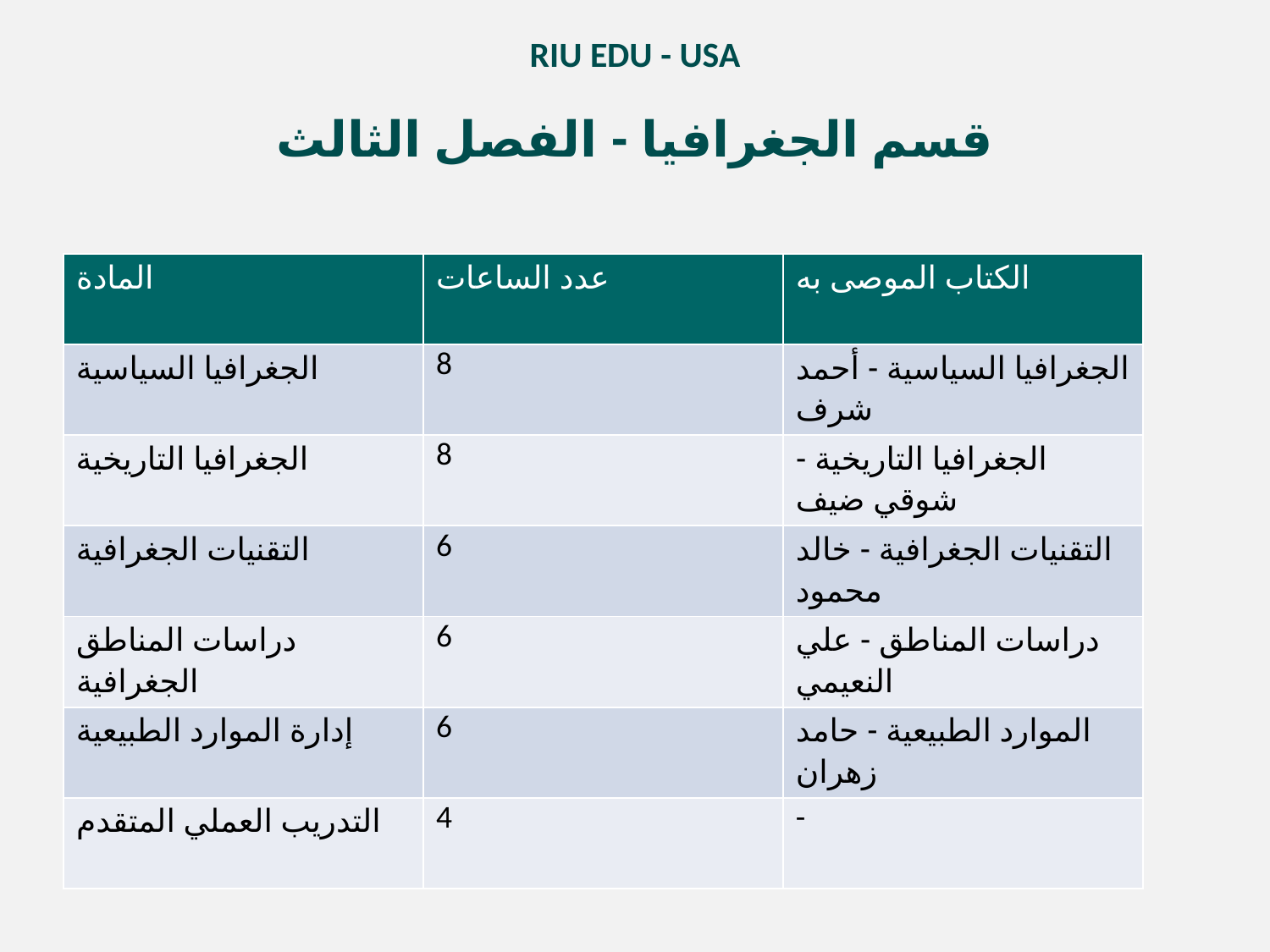

RIU EDU - USA
قسم الجغرافيا - الفصل الثالث
| المادة | عدد الساعات | الكتاب الموصى به |
| --- | --- | --- |
| الجغرافيا السياسية | 8 | الجغرافيا السياسية - أحمد شرف |
| الجغرافيا التاريخية | 8 | الجغرافيا التاريخية - شوقي ضيف |
| التقنيات الجغرافية | 6 | التقنيات الجغرافية - خالد محمود |
| دراسات المناطق الجغرافية | 6 | دراسات المناطق - علي النعيمي |
| إدارة الموارد الطبيعية | 6 | الموارد الطبيعية - حامد زهران |
| التدريب العملي المتقدم | 4 | - |